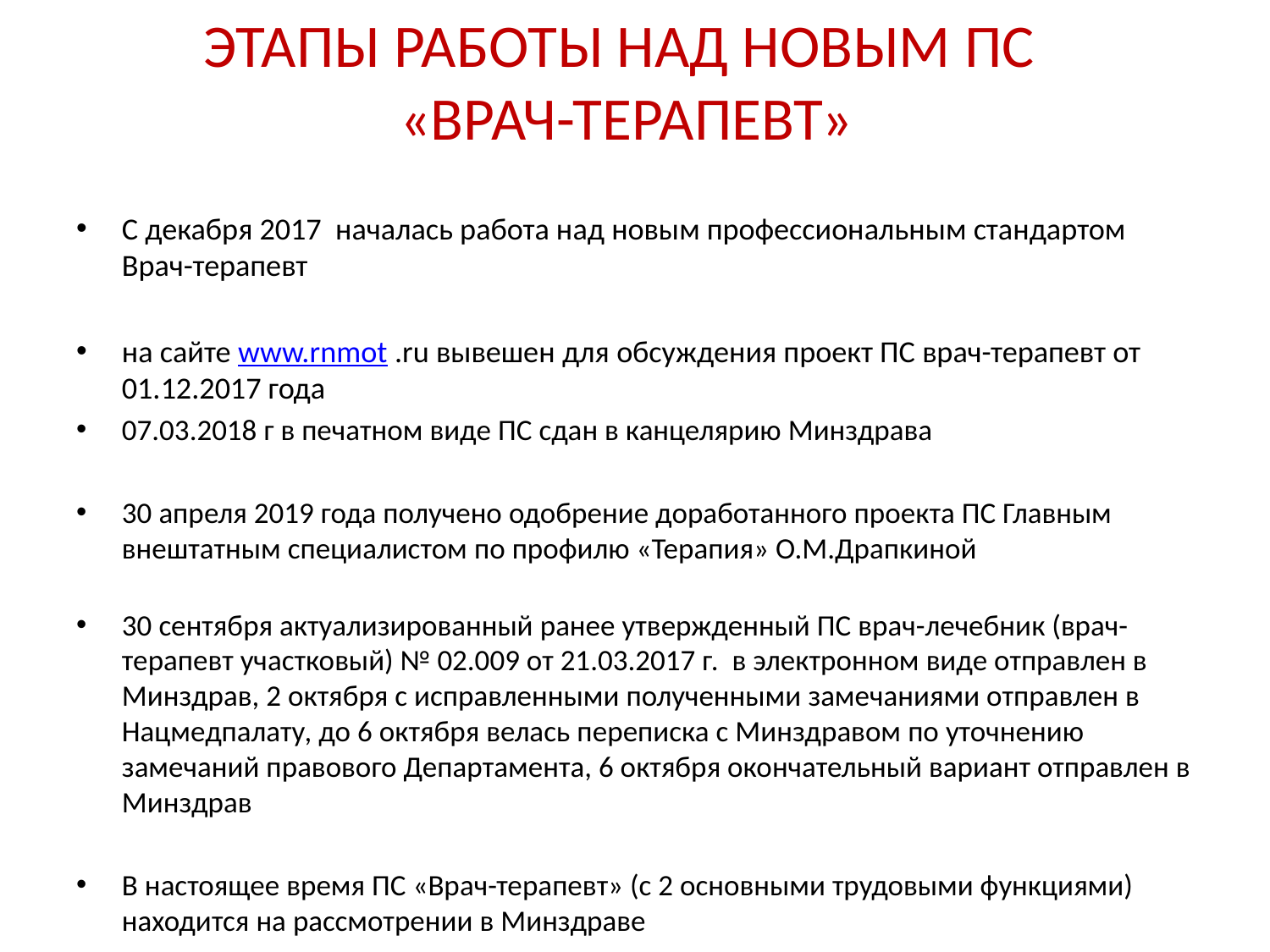

# ЭТАПЫ РАБОТЫ НАД НОВЫМ ПС «ВРАЧ-ТЕРАПЕВТ»

С декабря 2017  началась работа над новым профессиональным стандартом  Врач-терапевт

на сайте www.rnmot .ru вывешен для обсуждения проект ПС врач-терапевт от 01.12.2017 года
07.03.2018 г в печатном виде ПС сдан в канцелярию Минздрава

30 апреля 2019 года получено одобрение доработанного проекта ПС Главным внештатным специалистом по профилю «Терапия» О.М.Драпкиной
30 сентября актуализированный ранее утвержденный ПС врач-лечебник (врач-терапевт участковый) № 02.009 от 21.03.2017 г.  в электронном виде отправлен в Минздрав, 2 октября с исправленными полученными замечаниями отправлен в Нацмедпалату, до 6 октября велась переписка с Минздравом по уточнению замечаний правового Департамента, 6 октября окончательный вариант отправлен в Минздрав

В настоящее время ПС «Врач-терапевт» (с 2 основными трудовыми функциями) находится на рассмотрении в Минздраве